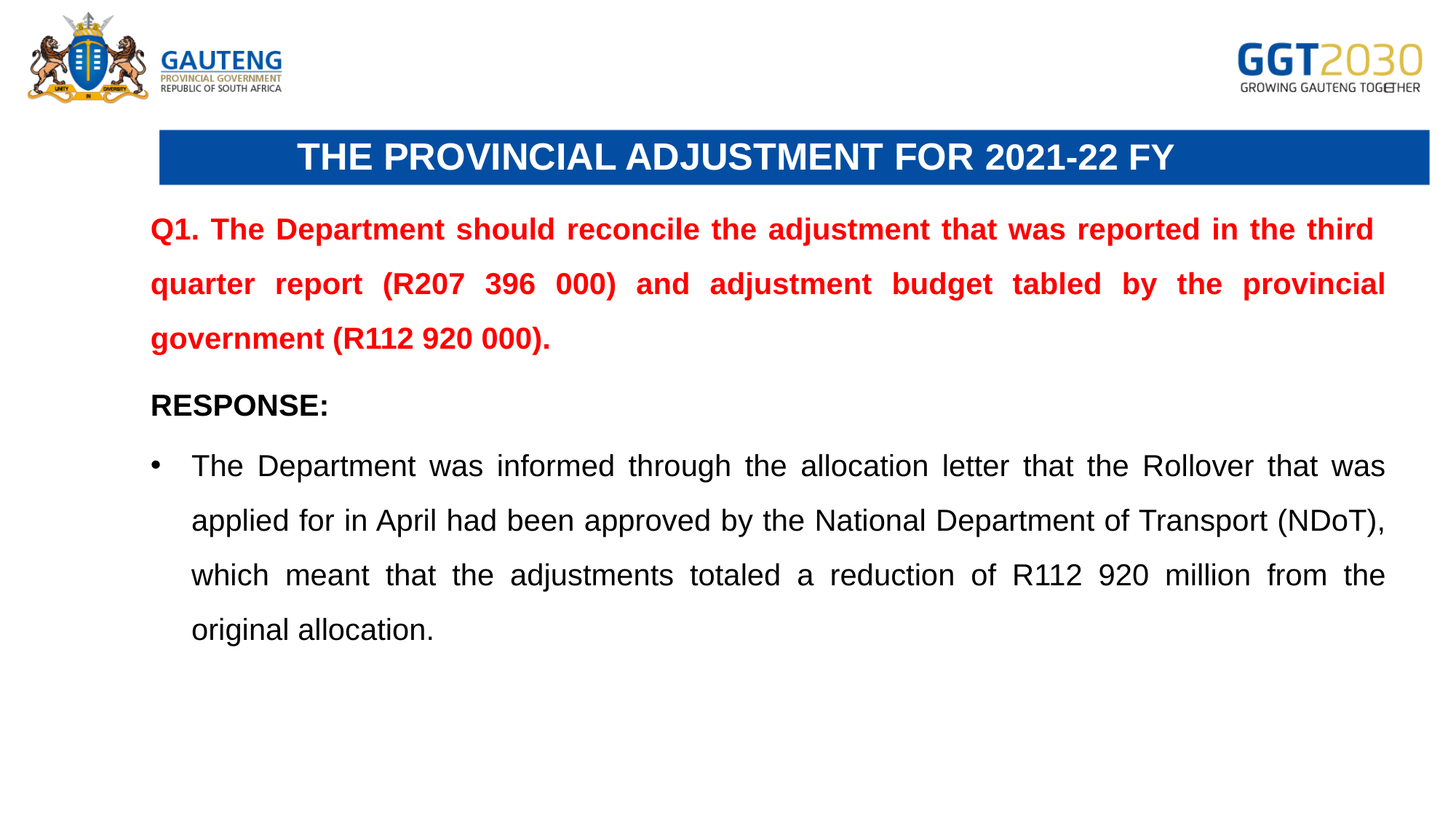

# THE PROVINCIAL ADJUSTMENT FOR 2021-22 FY
Q1. The Department should reconcile the adjustment that was reported in the third  quarter report (R207 396 000) and adjustment budget tabled by the provincial government (R112 920 000).
RESPONSE:
The Department was informed through the allocation letter that the Rollover that was applied for in April had been approved by the National Department of Transport (NDoT), which meant that the adjustments totaled a reduction of R112 920 million from the original allocation.